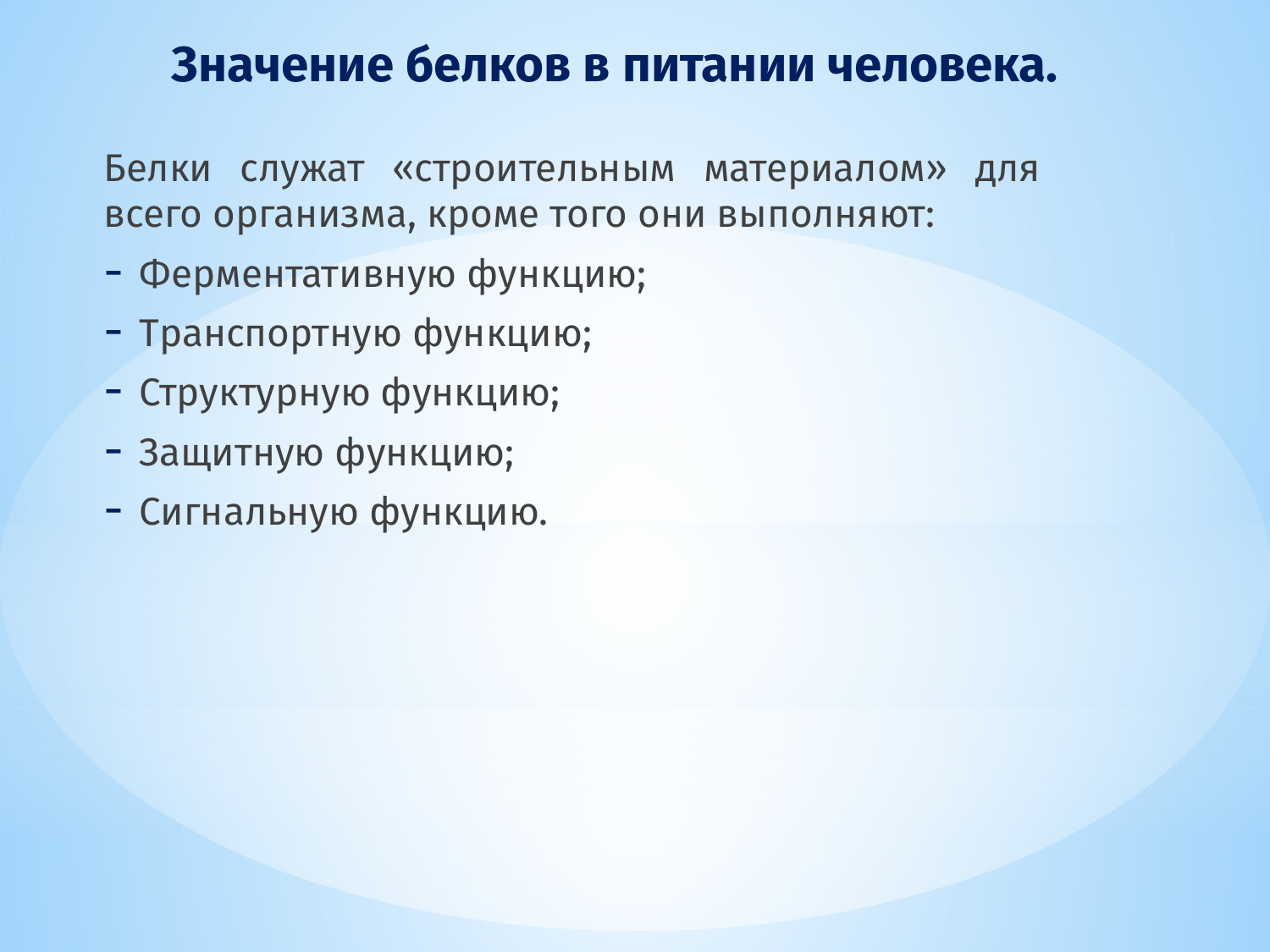

# Значение белков в питании человека.
Белки служат «строительным материалом» для всего организма, кроме того они выполняют:
 Ферментативную функцию;
 Транспортную функцию;
 Структурную функцию;
 Защитную функцию;
 Сигнальную функцию.